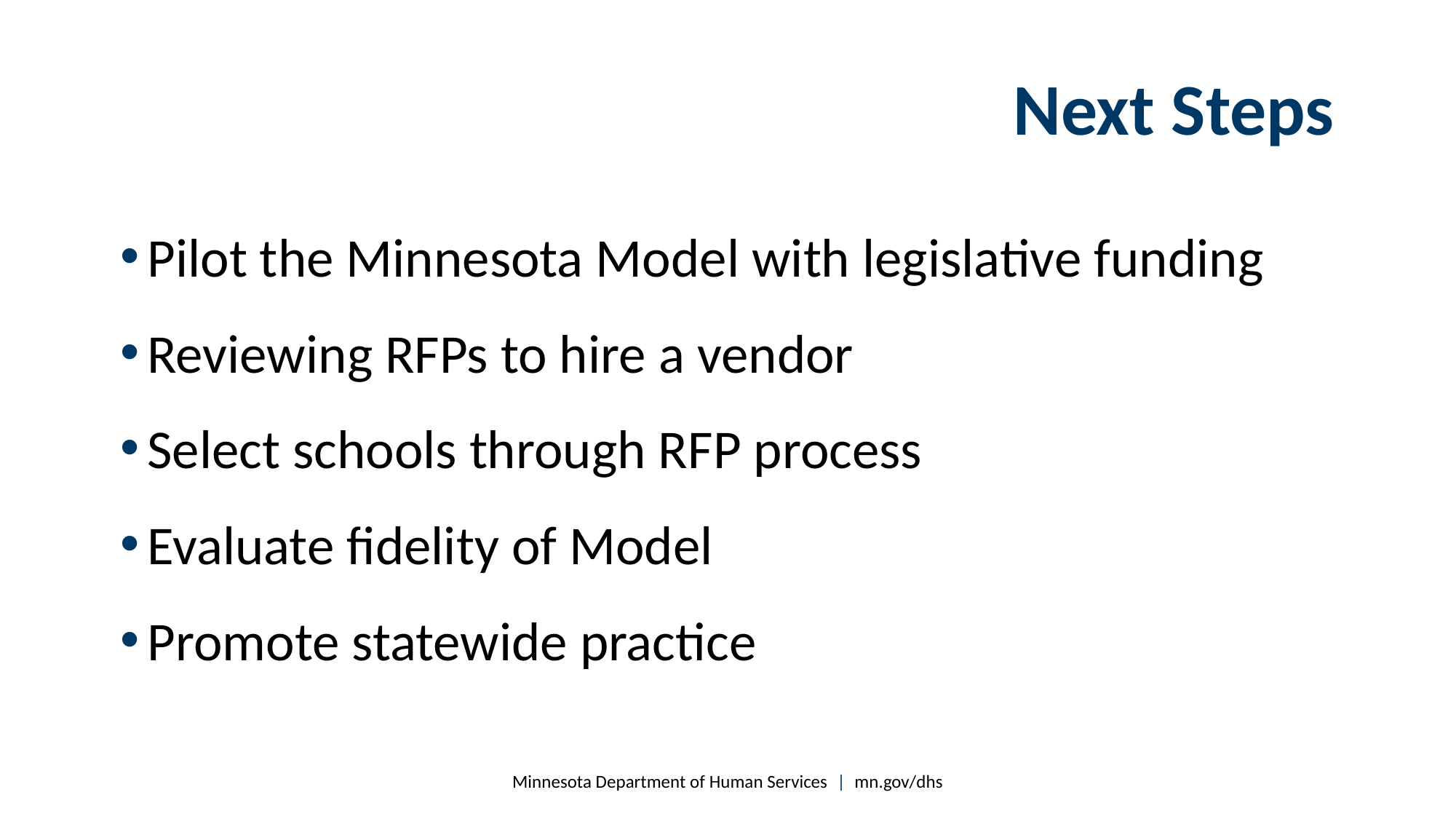

# Next Steps
Pilot the Minnesota Model with legislative funding
Reviewing RFPs to hire a vendor
Select schools through RFP process
Evaluate fidelity of Model
Promote statewide practice
Minnesota Department of Human Services | mn.gov/dhs